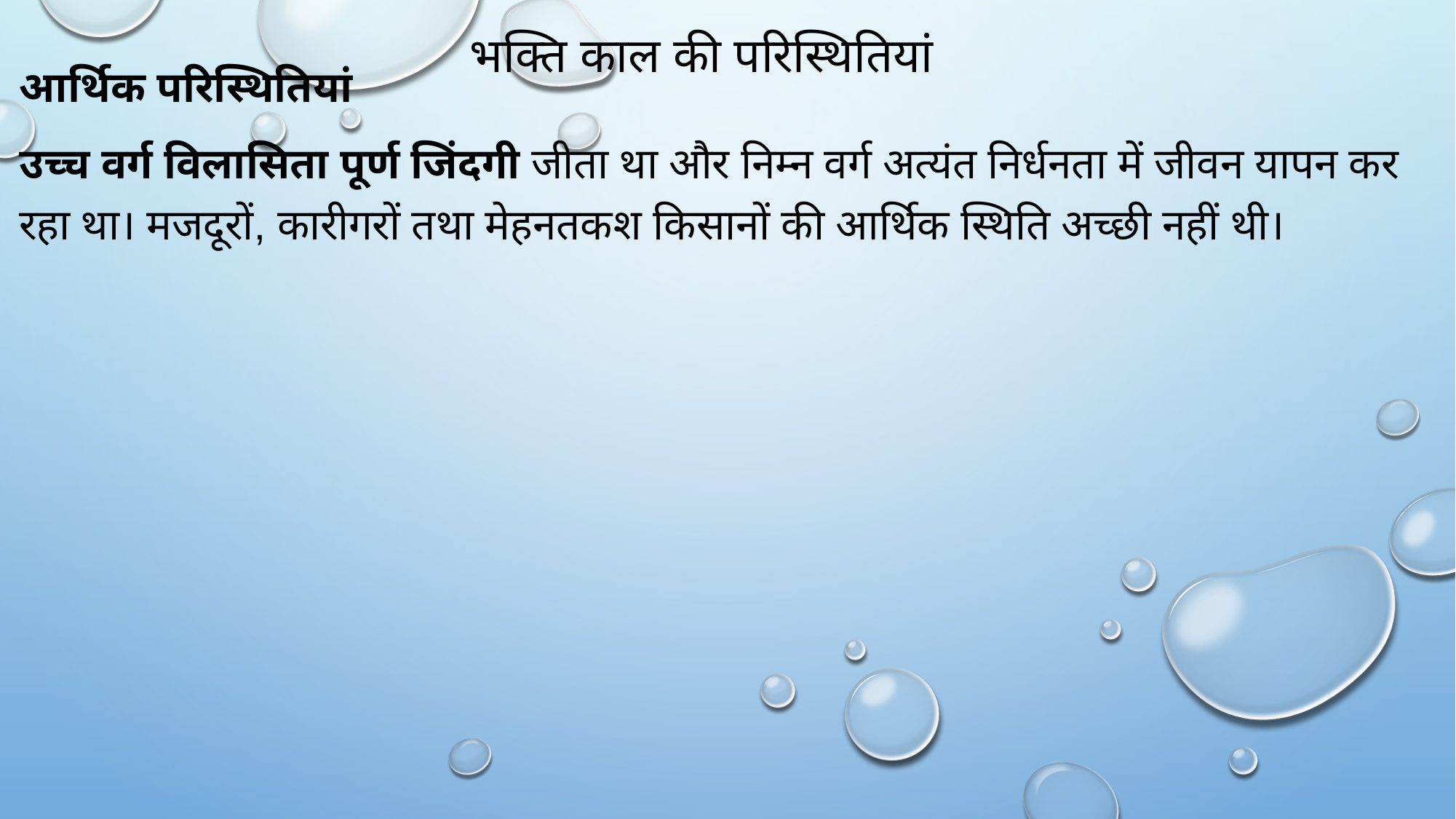

# भक्ति काल की परिस्थितियां
आर्थिक परिस्थितियां
उच्च वर्ग विलासिता पूर्ण जिंदगी जीता था और निम्न वर्ग अत्यंत निर्धनता में जीवन यापन कर रहा था। मजदूरों, कारीगरों तथा मेहनतकश किसानों की आर्थिक स्थिति अच्छी नहीं थी।